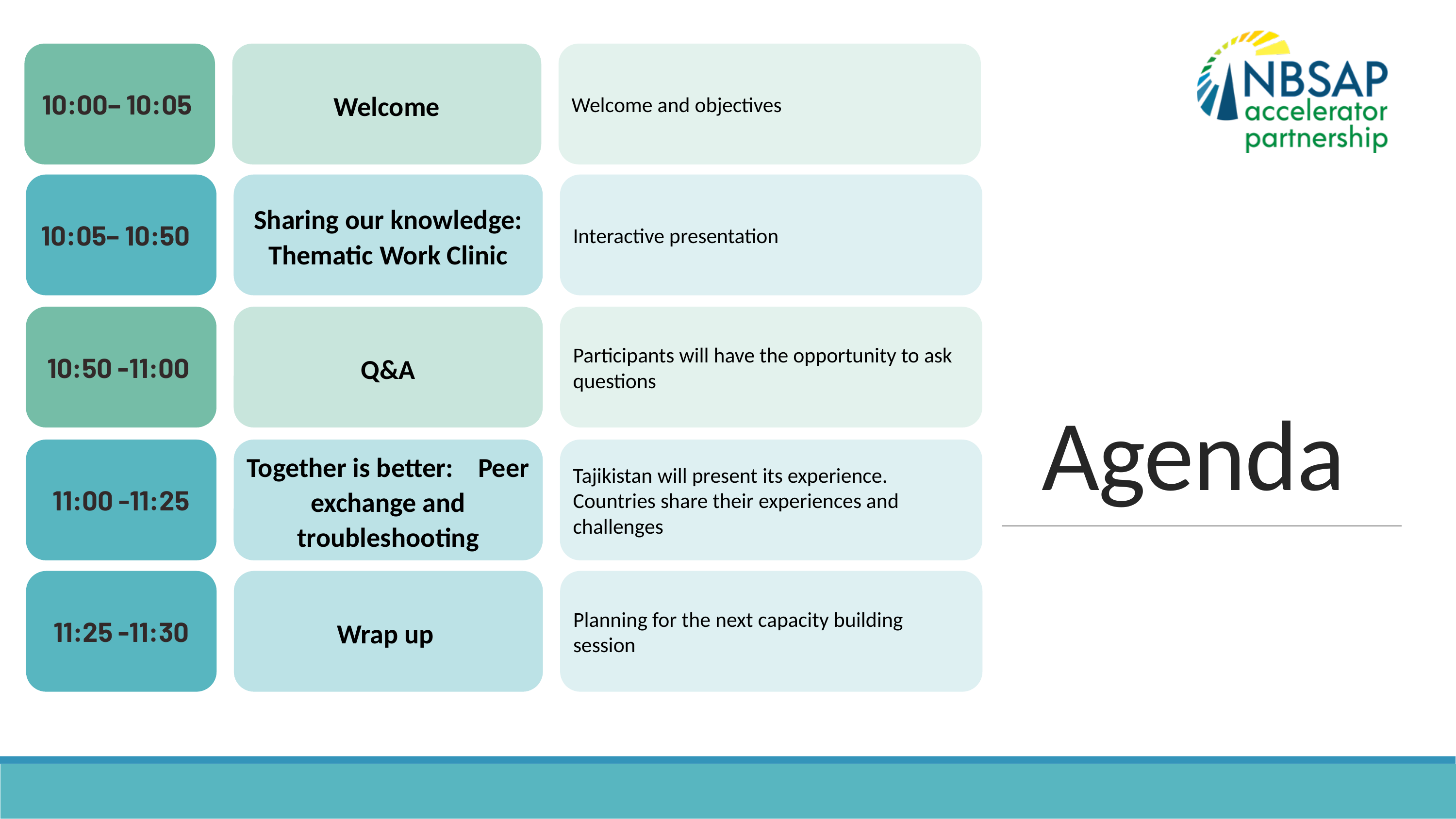

Welcome

10:00– 10:05
Welcome and objectives
Agenda
Sharing our knowledge: Thematic Work Clinic
10:05– 10:50
Interactive presentation
Q&A
10:50 -11:00
Participants will have the opportunity to ask questions
Together is better:    Peer exchange and troubleshooting

11:00 -11:25

Tajikistan will present its experience. Countries share their experiences and challenges
Wrap up

11:25 -11:30

Planning for the next capacity building session